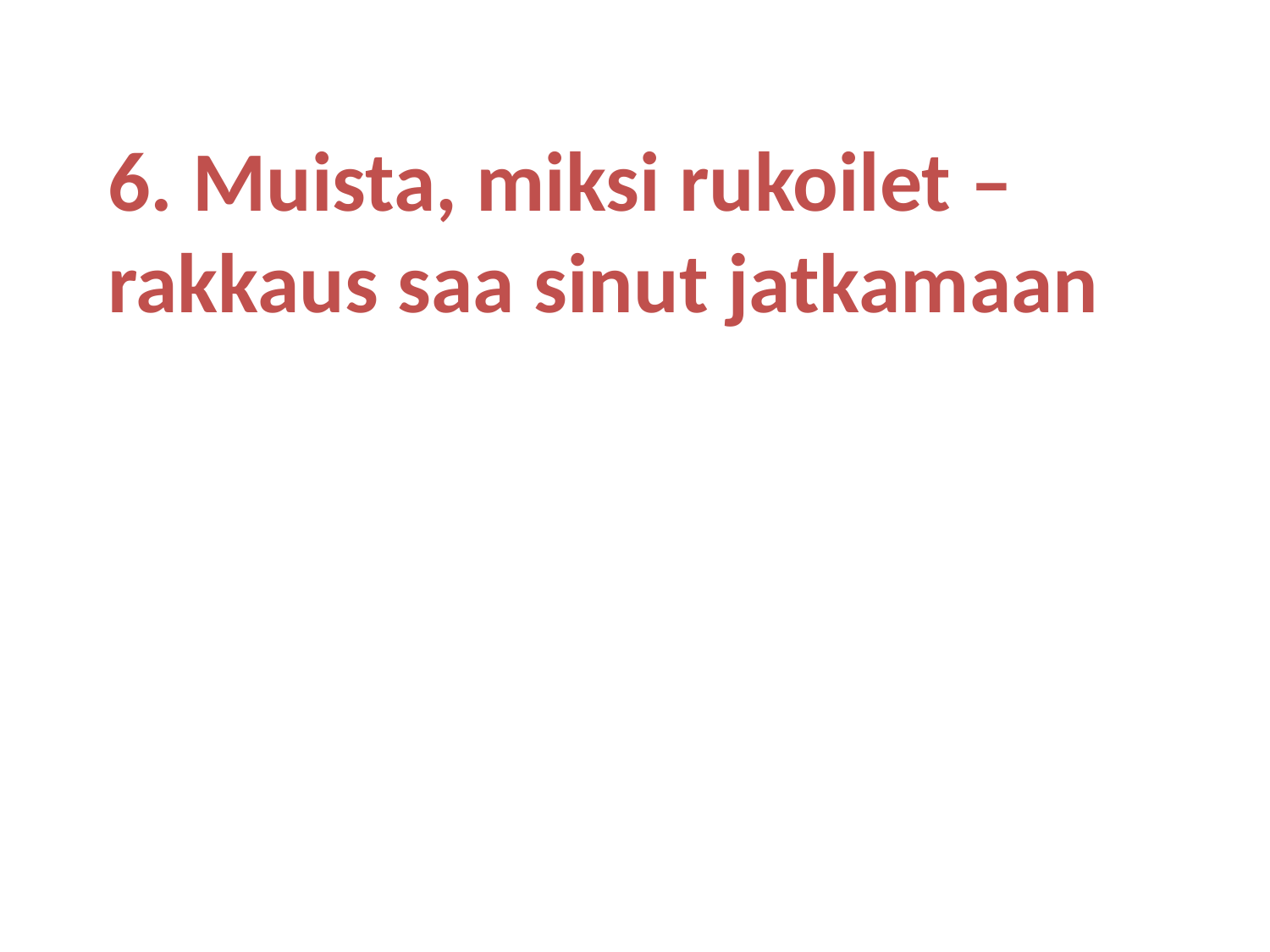

6. Muista, miksi rukoilet – rakkaus saa sinut jatkamaan